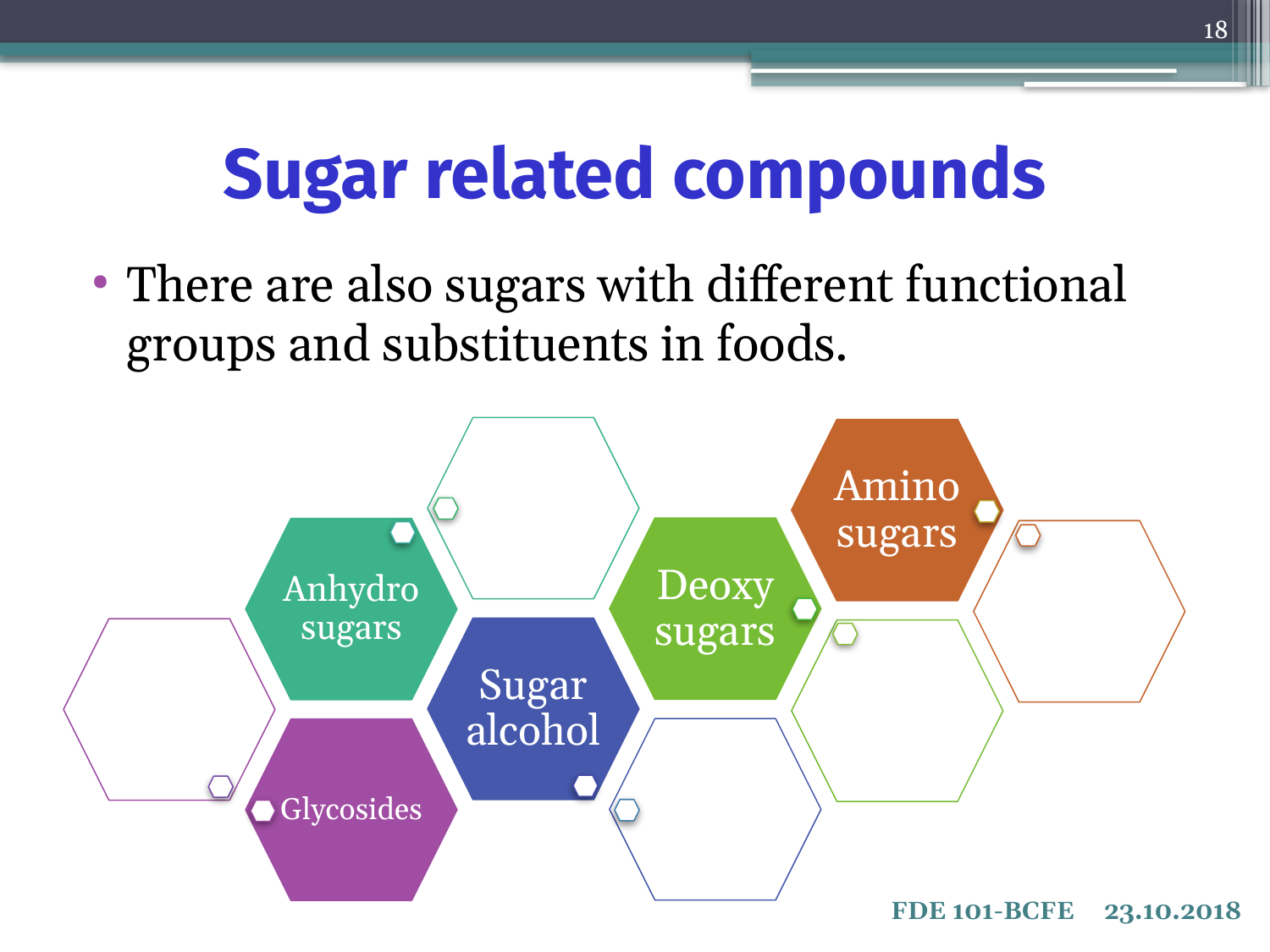

18
# Sugar related compounds
There are also sugars with different functional groups and substituents in foods.
Glycosides
Sugar alcohol
Anhydro sugars
Deoxy sugars
Amino sugars
FDE 101-BCFE
23.10.2018